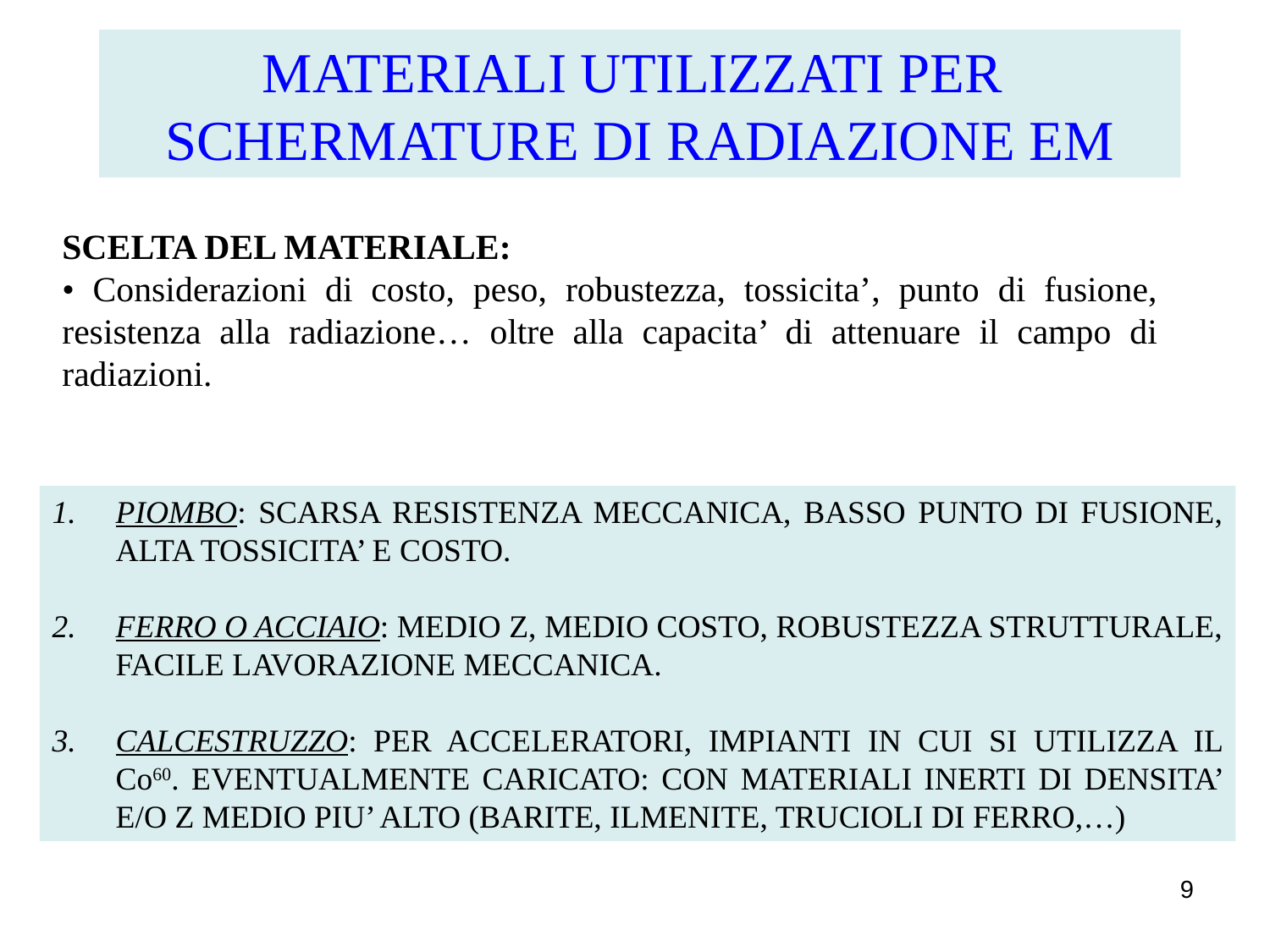

MATERIALI UTILIZZATI PER
SCHERMATURE DI RADIAZIONE EM
SCELTA DEL MATERIALE:
• Considerazioni di costo, peso, robustezza, tossicita’, punto di fusione, resistenza alla radiazione… oltre alla capacita’ di attenuare il campo di radiazioni.
PIOMBO: SCARSA RESISTENZA MECCANICA, BASSO PUNTO DI FUSIONE, ALTA TOSSICITA’ E COSTO.

FERRO O ACCIAIO: MEDIO Z, MEDIO COSTO, ROBUSTEZZA STRUTTURALE, FACILE LAVORAZIONE MECCANICA.

CALCESTRUZZO: PER ACCELERATORI, IMPIANTI IN CUI SI UTILIZZA IL Co60. EVENTUALMENTE CARICATO: CON MATERIALI INERTI DI DENSITA’ E/O Z MEDIO PIU’ ALTO (BARITE, ILMENITE, TRUCIOLI DI FERRO,…)
9